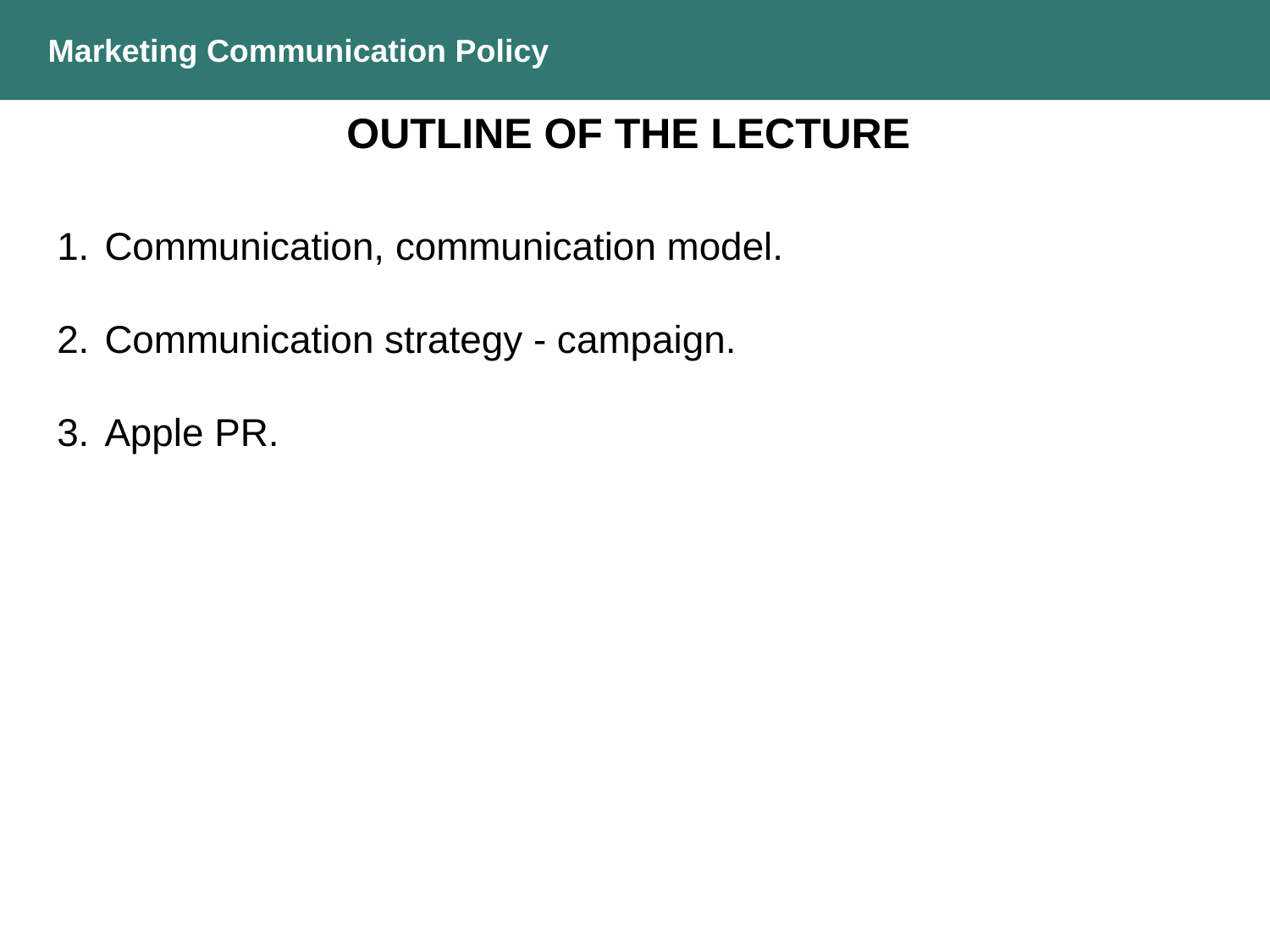

Marketing Communication Policy
Outline of the lecture
Communication, communication model.

Communication strategy - campaign.

Apple PR.